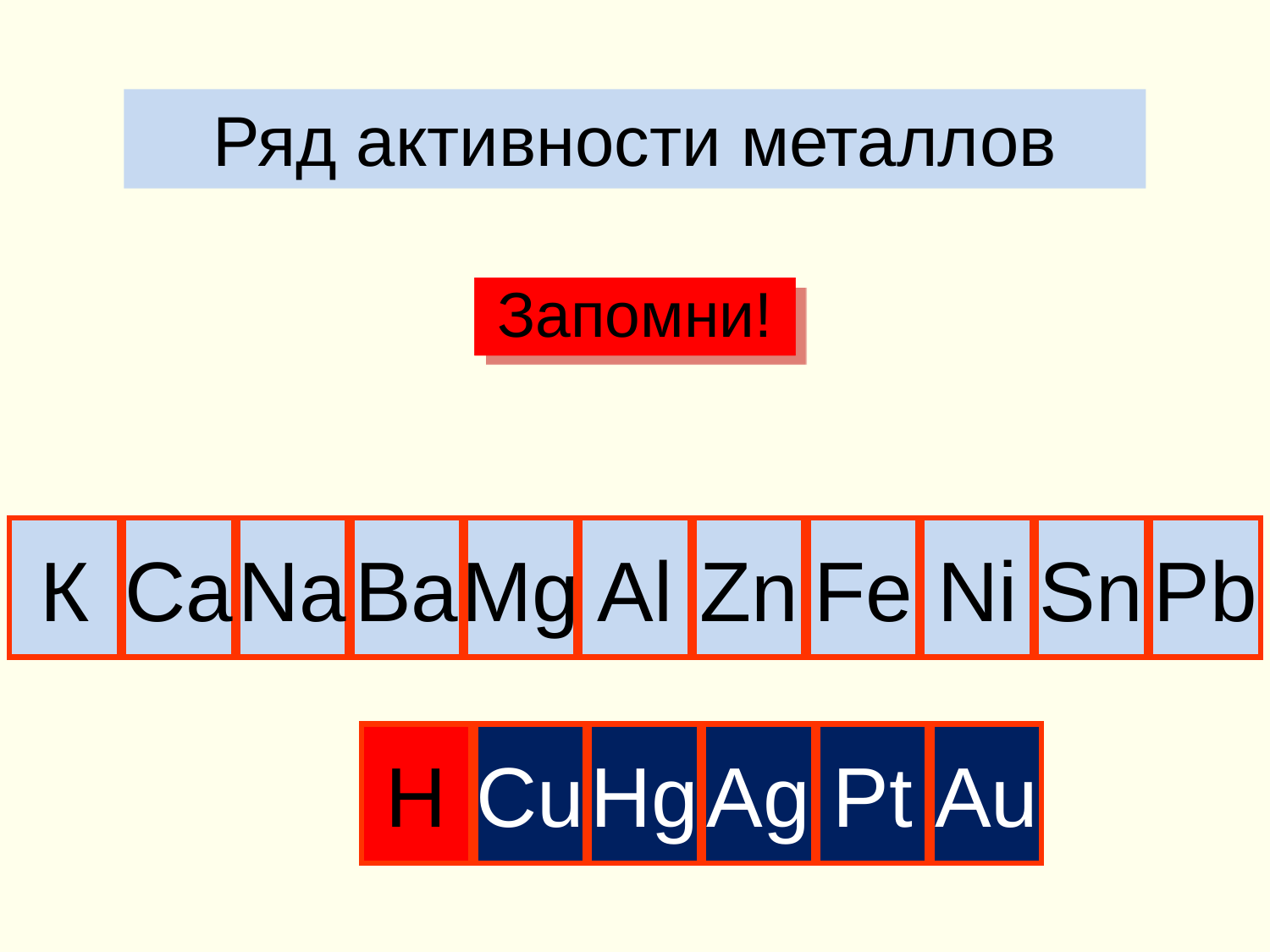

Ряд активности металлов

Запомни!
К
Сa
Na
Ba
Mg
Al
Zn
Fe
Ni
Sn
Pb
H
Cu
Hg
Ag
Pt
Au